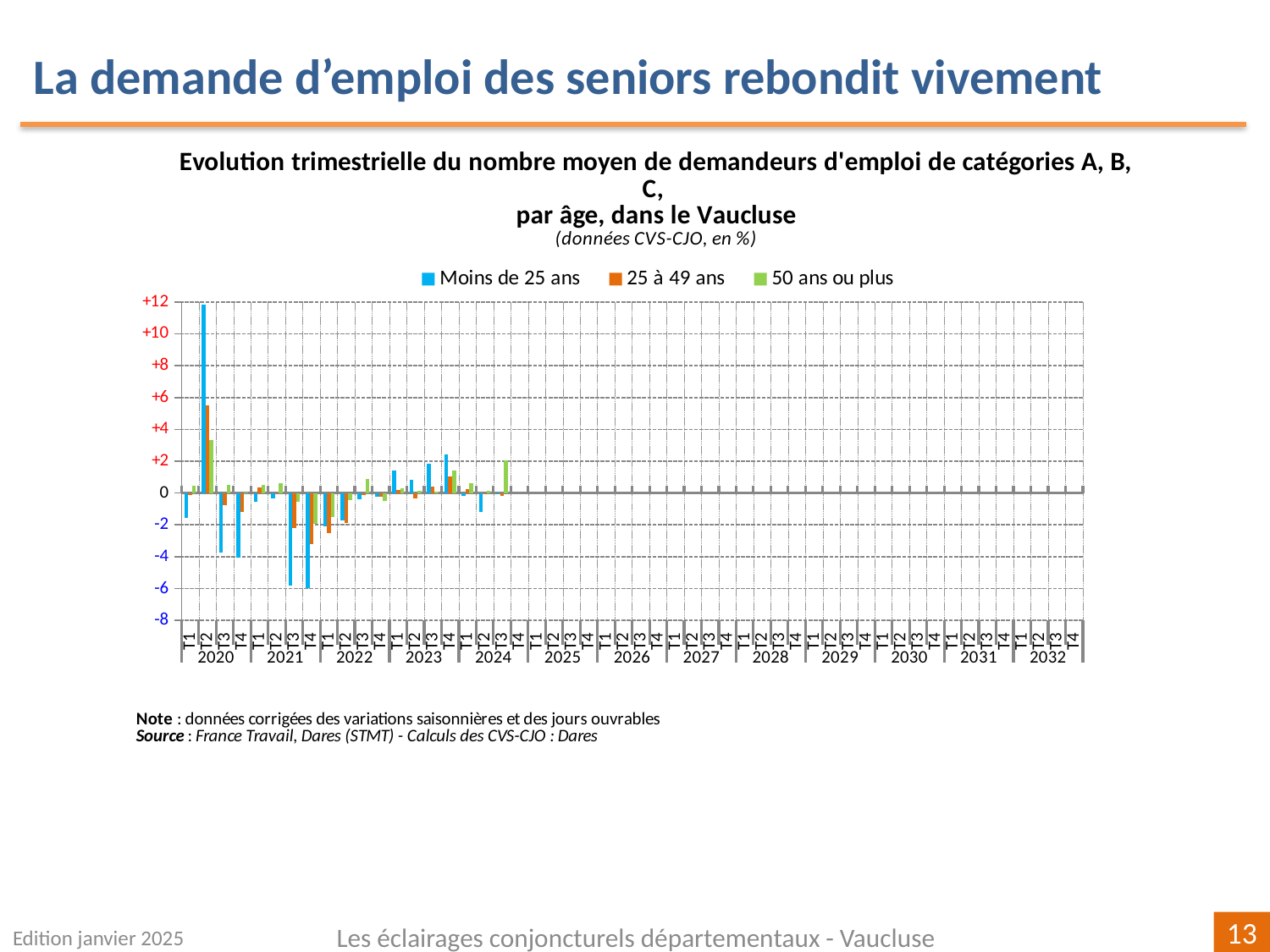

La demande d’emploi des seniors rebondit vivement

[unsupported chart]

Edition janvier 2025
Les éclairages conjoncturels départementaux - Vaucluse
13